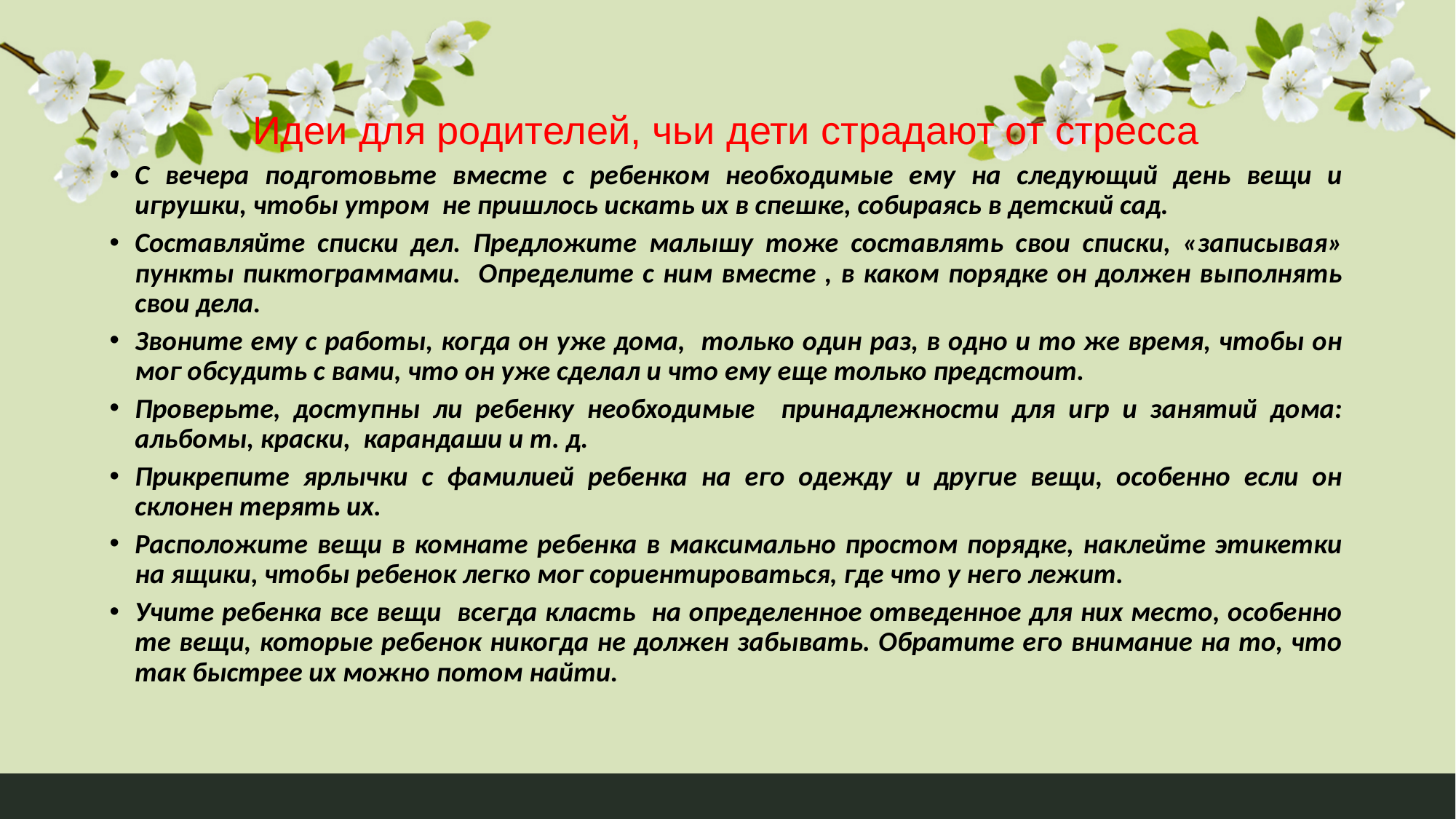

Идеи для родителей, чьи дети страдают от стресса
С вечера подготовьте вместе с ребенком необходимые ему на следующий день вещи и игрушки, чтобы утром  не пришлось искать их в спешке, собираясь в детский сад.
Составляйте списки дел. Предложите малышу тоже составлять свои списки, «записывая» пункты пиктограммами.  Определите с ним вместе , в каком порядке он должен выполнять свои дела.
Звоните ему с работы, когда он уже дома,  только один раз, в одно и то же время, чтобы он мог обсудить с вами, что он уже сделал и что ему еще только предстоит.
Проверьте, доступны ли ребенку необходимые  принадлежности для игр и занятий дома: альбомы, краски,  карандаши и т. д.
Прикрепите ярлычки с фамилией ребенка на его одежду и другие вещи, особенно если он склонен терять их.
Расположите вещи в комнате ребенка в максимально простом порядке, наклейте этикетки на ящики, чтобы ребенок легко мог сориентироваться, где что у него лежит.
Учите ребенка все вещи  всегда класть  на определенное отведенное для них место, особенно те вещи, которые ребенок никогда не должен забывать. Обратите его внимание на то, что так быстрее их можно потом найти.